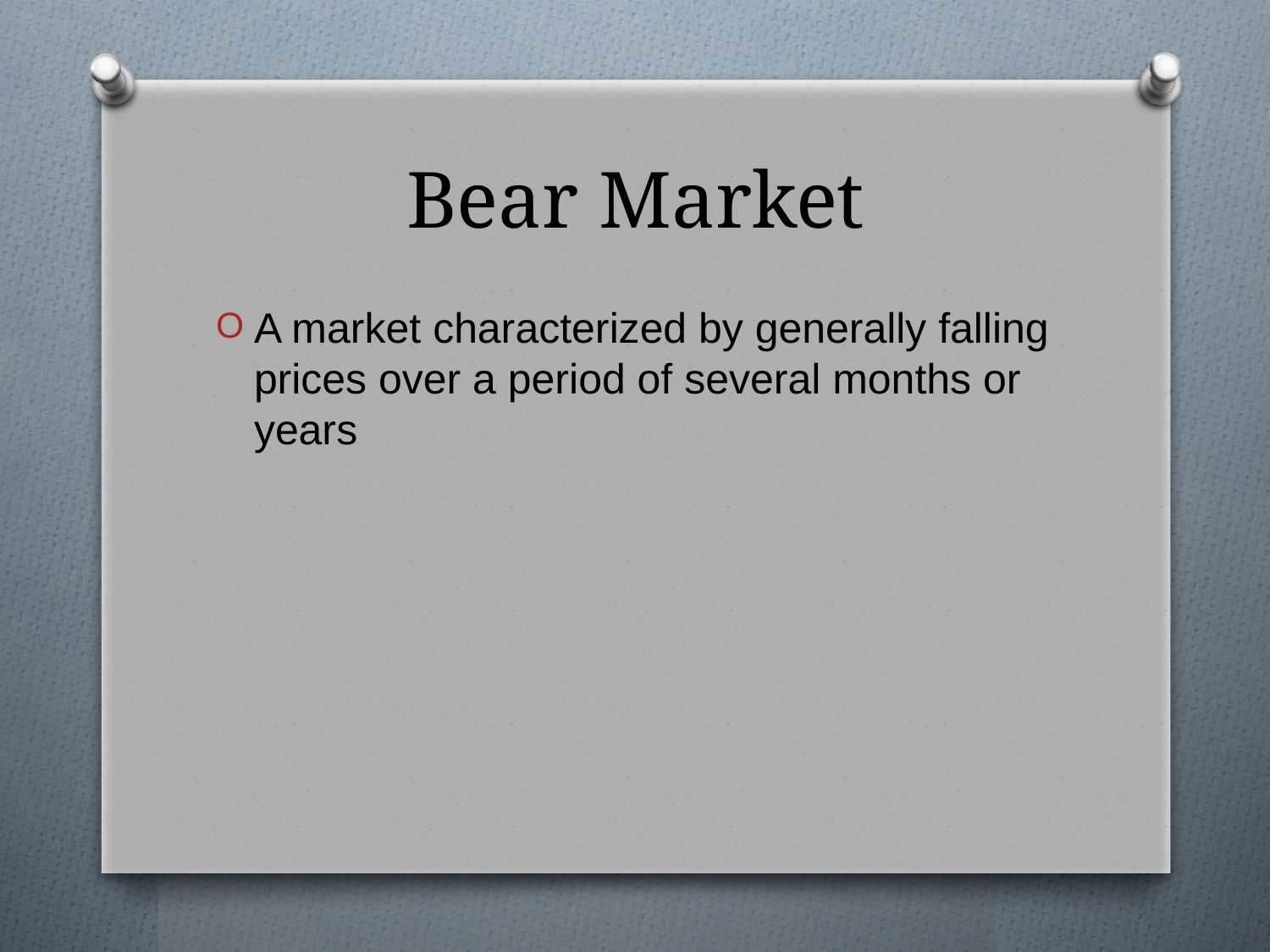

# Bear Market
A market characterized by generally falling prices over a period of several months or years